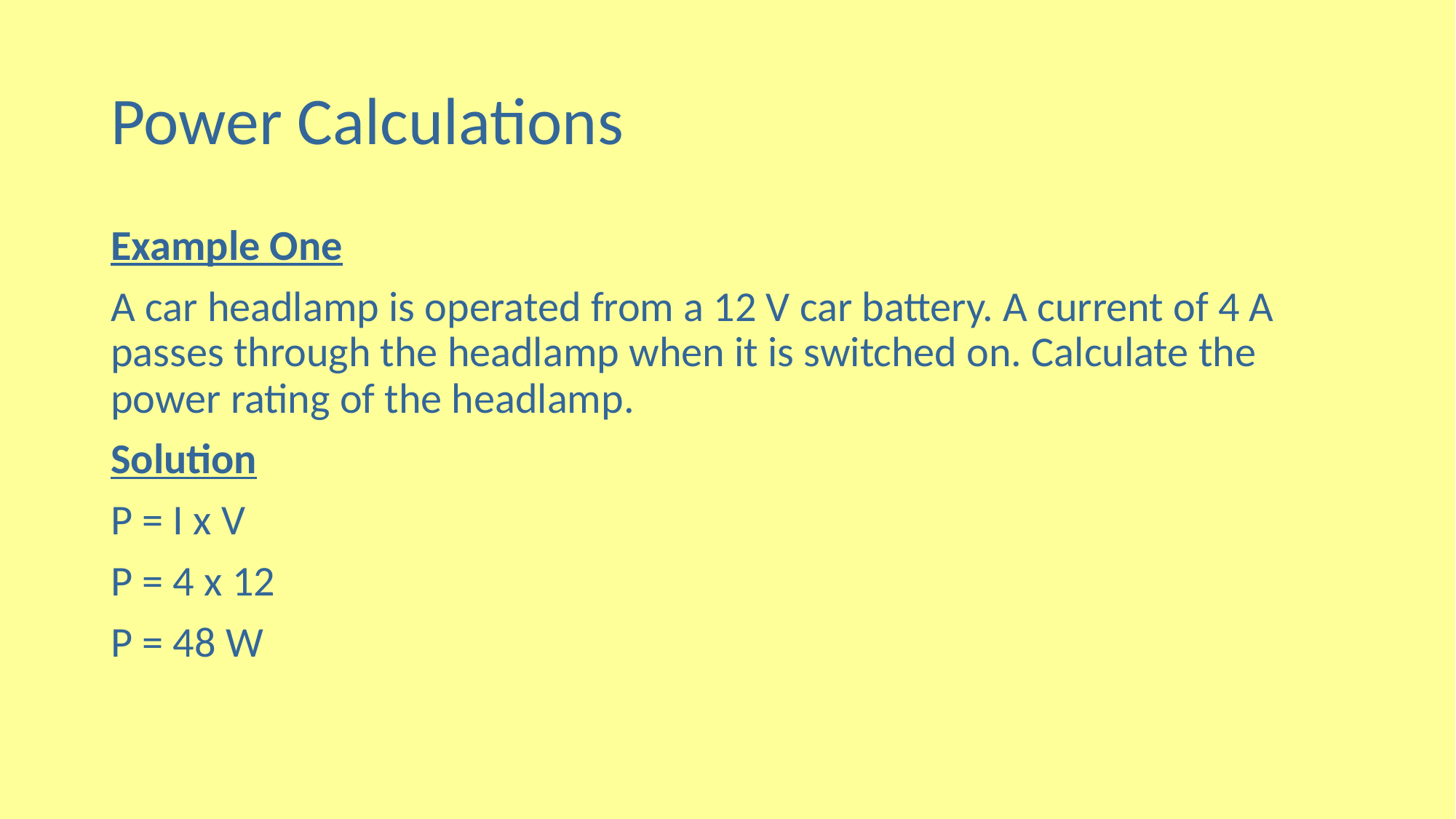

# Power Calculations
Example One
A car headlamp is operated from a 12 V car battery. A current of 4 A passes through the headlamp when it is switched on. Calculate the power rating of the headlamp.
Solution
P = I x V
P = 4 x 12
P = 48 W